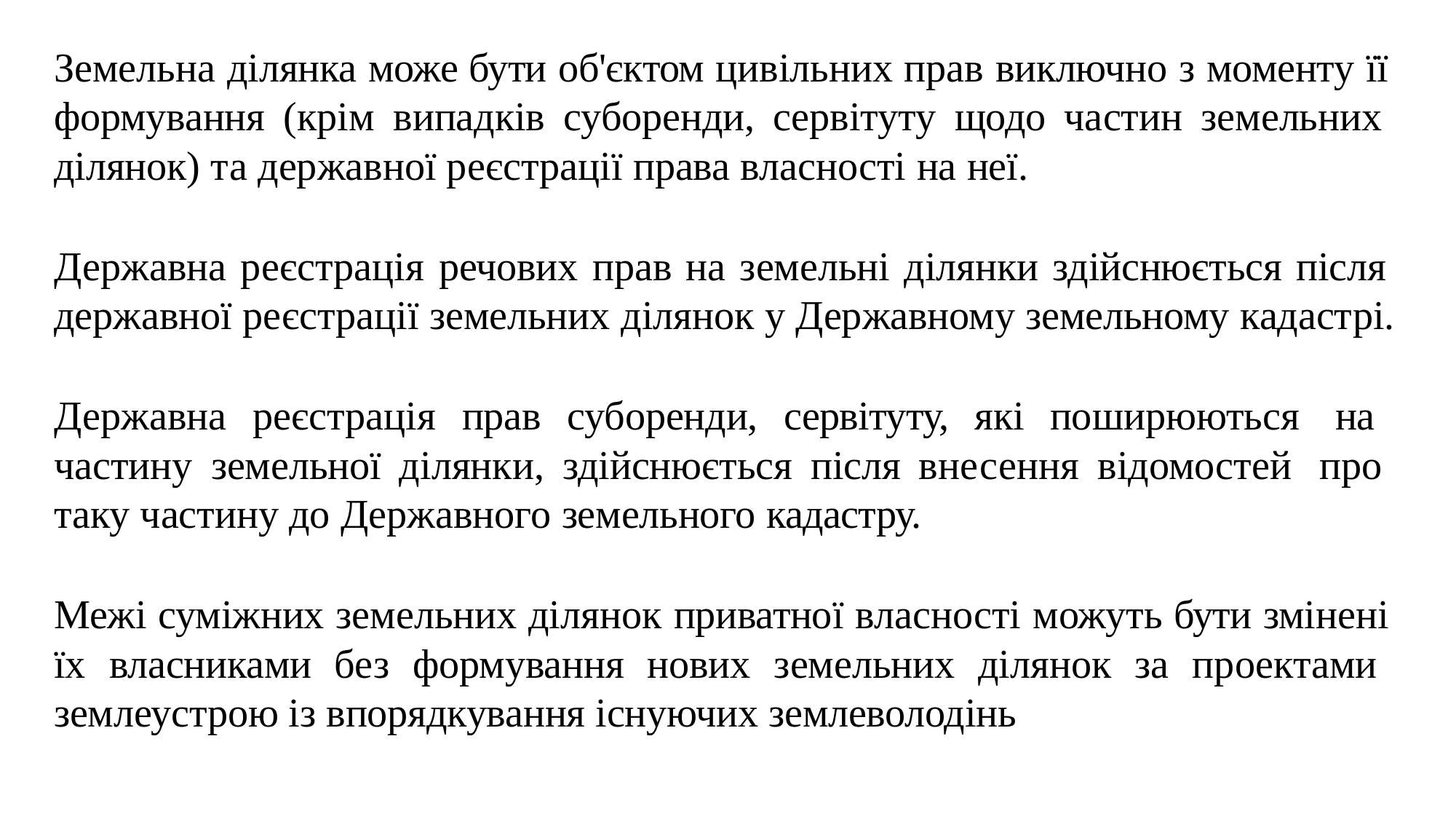

Земельна ділянка може бути об'єктом цивільних прав виключно з моменту її  формування (крім випадків суборенди, сервітуту щодо частин земельних  ділянок) та державної реєстрації права власності на неї.

Державна реєстрація речових прав на земельні ділянки здійснюється після  державної реєстрації земельних ділянок у Державному земельному кадастрі.

Державна реєстрація прав суборенди, сервітуту, які поширюються на  частину земельної ділянки, здійснюється після внесення відомостей про  таку частину до Державного земельного кадастру.

Межі суміжних земельних ділянок приватної власності можуть бути змінені  їх власниками без формування нових земельних ділянок за проектами  землеустрою із впорядкування існуючих землеволодінь